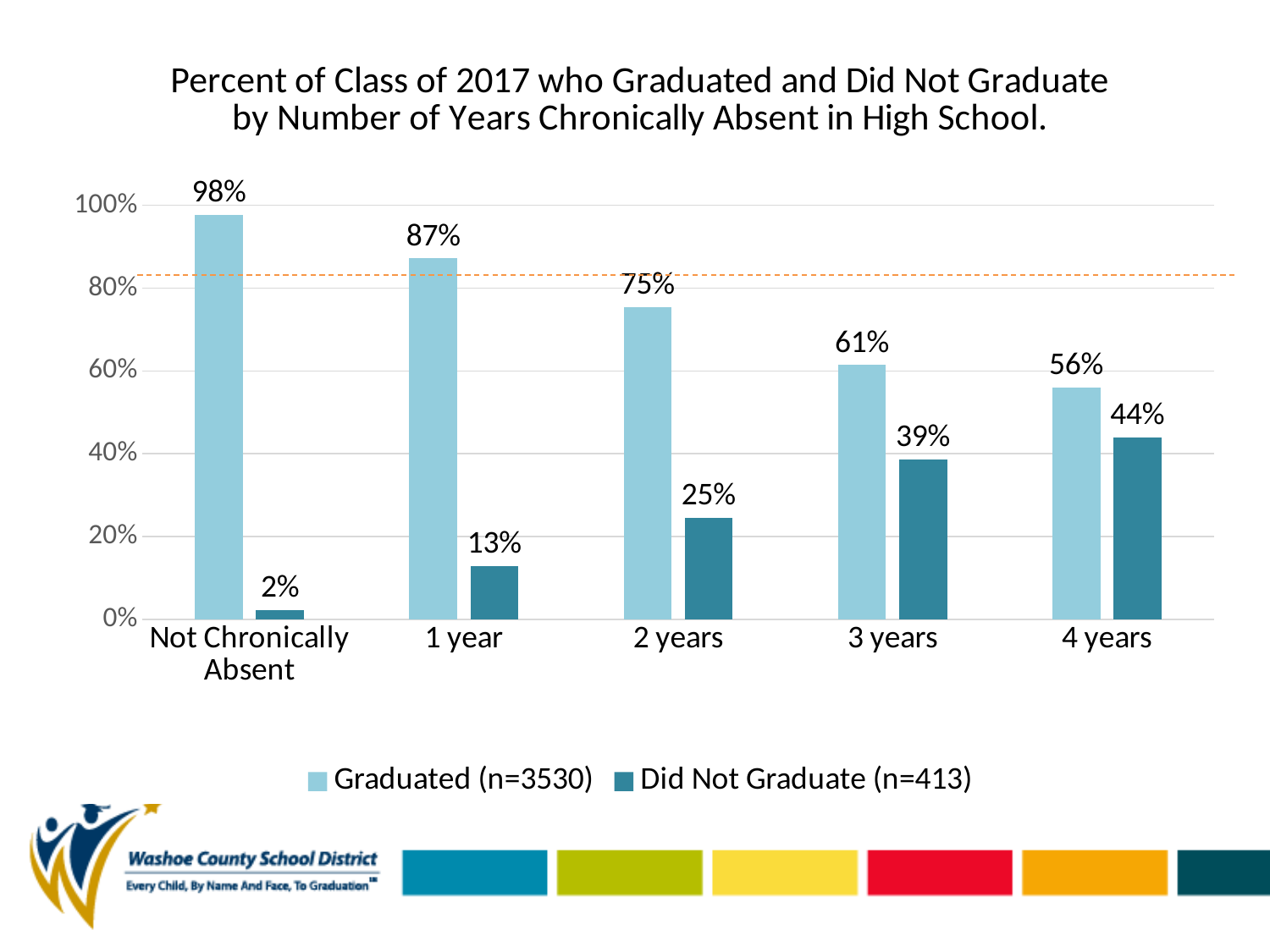

### Chart: Percent of Class of 2017 who Graduated and Did Not Graduate by Number of Years Chronically Absent in High School.

| Category | Graduated (n=3530) | Did Not Graduate (n=413) |
|---|---|---|
| Not Chronically Absent | 0.9777351247600767 | 0.022264875239923224 |
| 1 year | 0.871900826446281 | 0.128099173553719 |
| 2 years | 0.7549857549857549 | 0.245014245014245 |
| 3 years | 0.6145038167938931 | 0.38549618320610685 |
| 4 years | 0.5601659751037344 | 0.43983402489626555 |